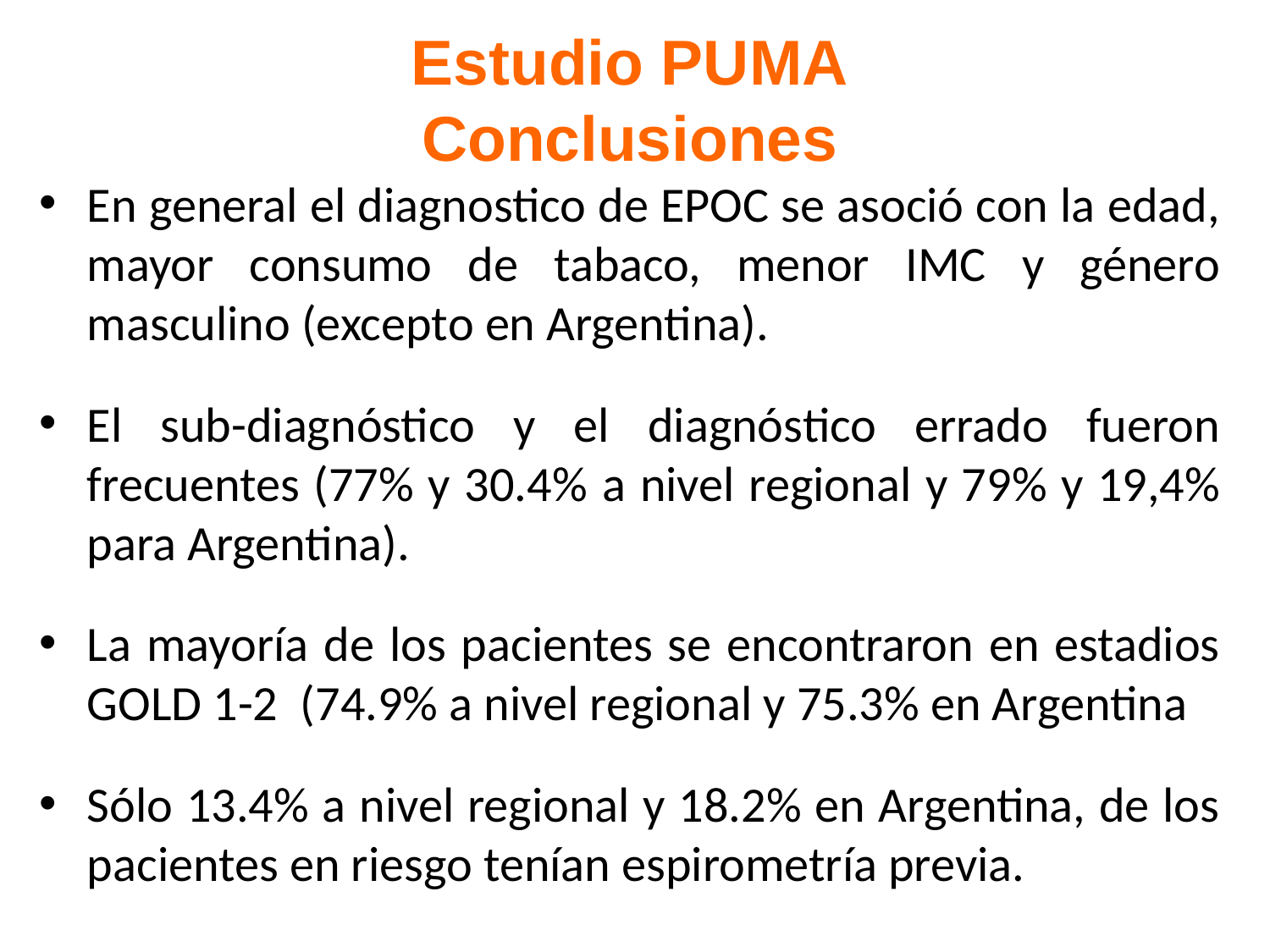

Estudio PUMA
Conclusiones
En general el diagnostico de EPOC se asoció con la edad, mayor consumo de tabaco, menor IMC y género masculino (excepto en Argentina).
El sub-diagnóstico y el diagnóstico errado fueron frecuentes (77% y 30.4% a nivel regional y 79% y 19,4% para Argentina).
La mayoría de los pacientes se encontraron en estadios GOLD 1-2  (74.9% a nivel regional y 75.3% en Argentina
Sólo 13.4% a nivel regional y 18.2% en Argentina, de los pacientes en riesgo tenían espirometría previa.